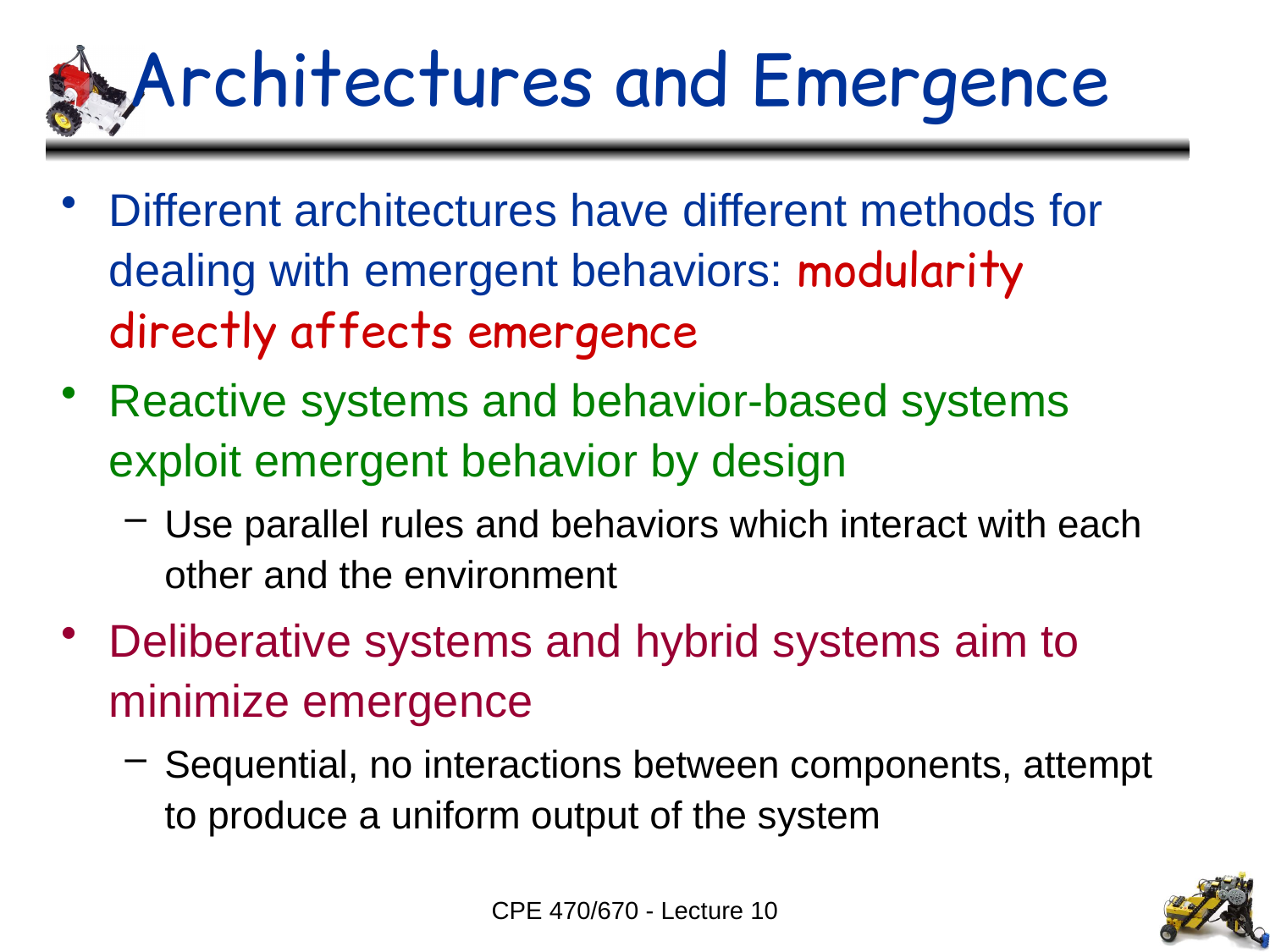

# Architectures and Emergence
Different architectures have different methods for dealing with emergent behaviors: modularity directly affects emergence
Reactive systems and behavior-based systems exploit emergent behavior by design
Use parallel rules and behaviors which interact with each other and the environment
Deliberative systems and hybrid systems aim to minimize emergence
Sequential, no interactions between components, attempt to produce a uniform output of the system
CPE 470/670 - Lecture 10